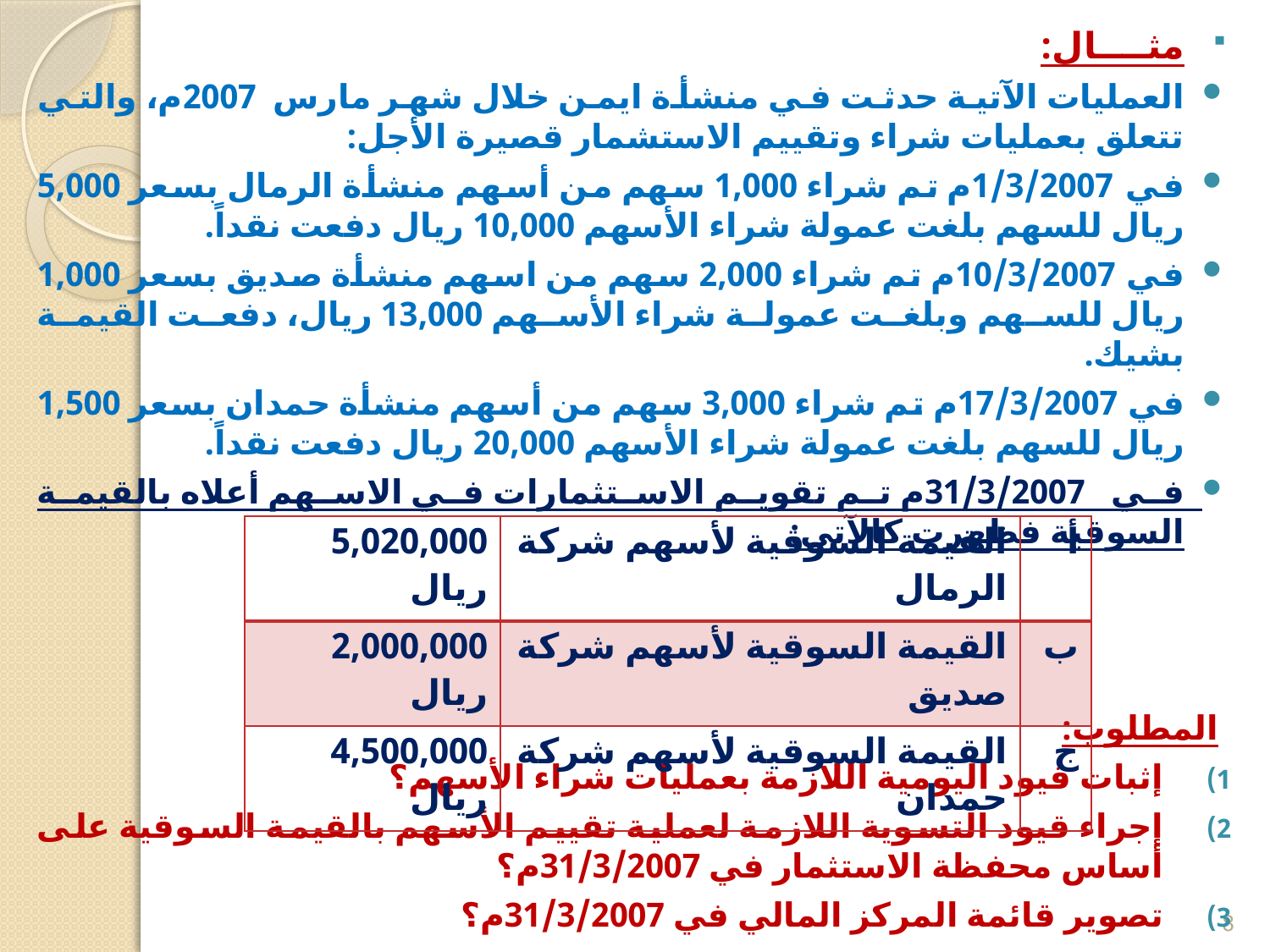

مثــــال:
العمليات الآتية حدثت في منشأة ايمن خلال شهر مارس 2007م، والتي تتعلق بعمليات شراء وتقييم الاستشمار قصيرة الأجل:
في 1/3/2007م تم شراء 1,000 سهم من أسهم منشأة الرمال بسعر 5,000 ريال للسهم بلغت عمولة شراء الأسهم 10,000 ريال دفعت نقداً.
في 10/3/2007م تم شراء 2,000 سهم من اسهم منشأة صديق بسعر 1,000 ريال للسهم وبلغت عمولة شراء الأسهم 13,000 ريال، دفعت القيمة بشيك.
في 17/3/2007م تم شراء 3,000 سهم من أسهم منشأة حمدان بسعر 1,500 ريال للسهم بلغت عمولة شراء الأسهم 20,000 ريال دفعت نقداً.
في 31/3/2007م تم تقويم الاستثمارات في الاسهم أعلاه بالقيمة السوقية فظهرت كالآتي:

المطلوب:
إثبات قيود اليومية اللازمة بعمليات شراء الأسهم؟
إجراء قيود التسوية اللازمة لعملية تقييم الأسهم بالقيمة السوقية على أساس محفظة الاستثمار في 31/3/2007م؟
تصوير قائمة المركز المالي في 31/3/2007م؟

| 5,020,000 ريال | القيمة السوقية لأسهم شركة الرمال | أ |
| --- | --- | --- |
| 2,000,000 ريال | القيمة السوقية لأسهم شركة صديق | ب |
| 4,500,000 ريال | القيمة السوقية لأسهم شركة حمدان | ج |
8